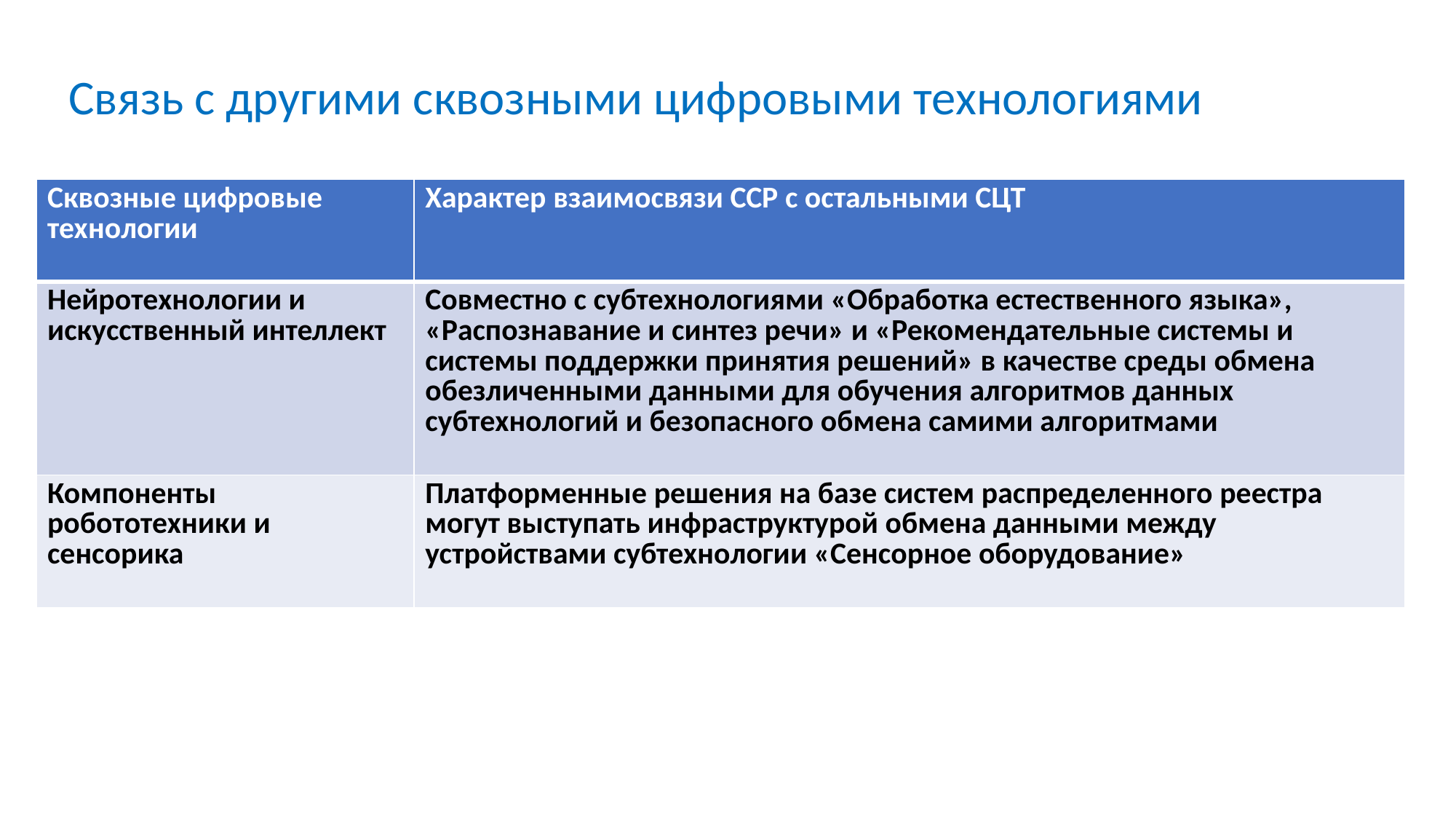

# Связь с другими сквозными цифровыми технологиями
| Сквозные цифровые технологии | Характер взаимосвязи ССР с остальными СЦТ |
| --- | --- |
| Нейротехнологии и искусственный интеллект | Совместно с субтехнологиями «Обработка естественного языка», «Распознавание и синтез речи» и «Рекомендательные системы и системы поддержки принятия решений» в качестве среды обмена обезличенными данными для обучения алгоритмов данных субтехнологий и безопасного обмена самими алгоритмами |
| Компоненты робототехники и сенсорика | Платформенные решения на базе систем распределенного реестра могут выступать инфраструктурой обмена данными между устройствами субтехнологии «Сенсорное оборудование» |